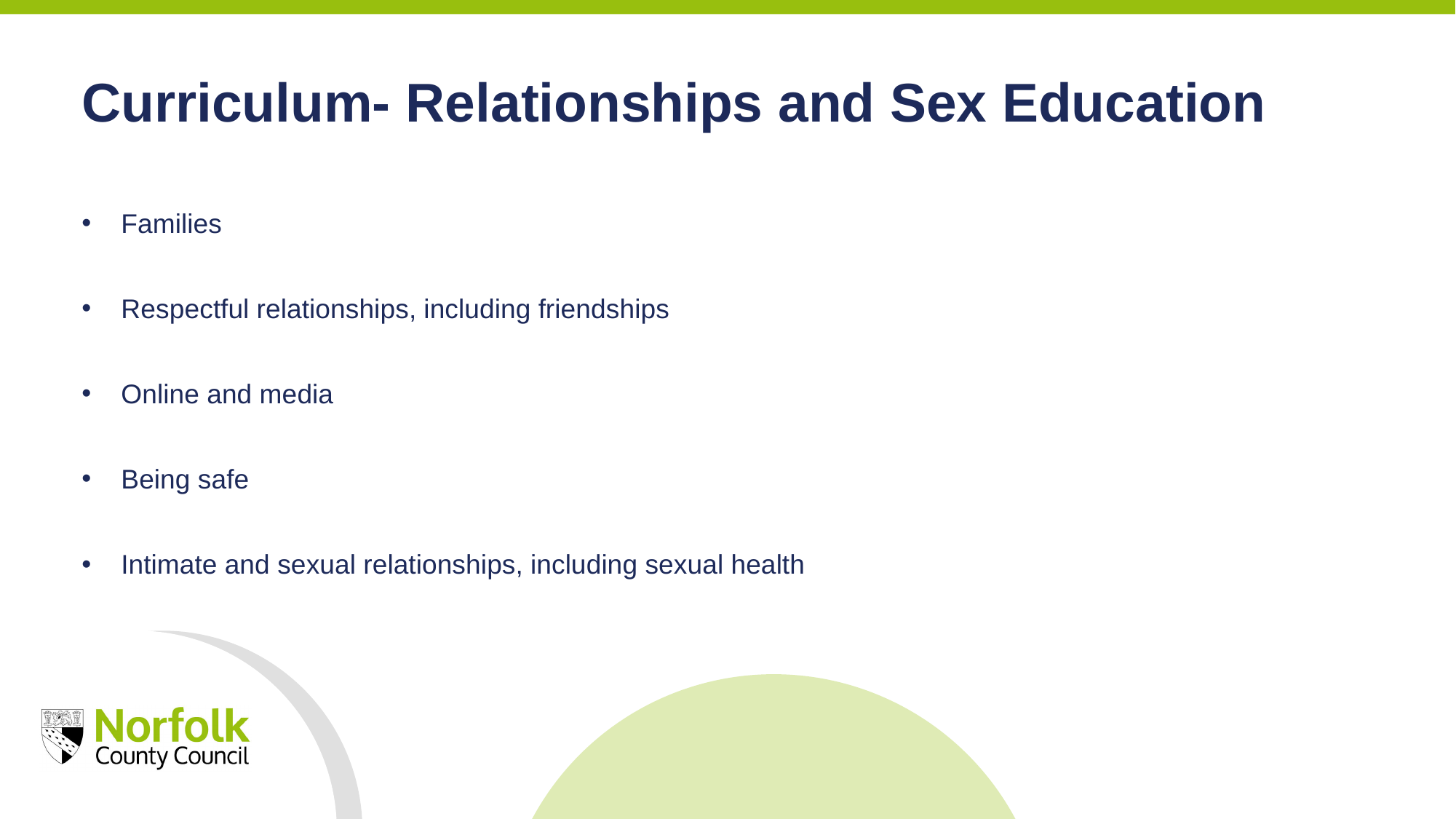

Curriculum- Relationships and Sex Education

Families​

Respectful relationships, including friendships​

​Online and media​

Being safe ​

Intimate and sexual relationships, including sexual health​